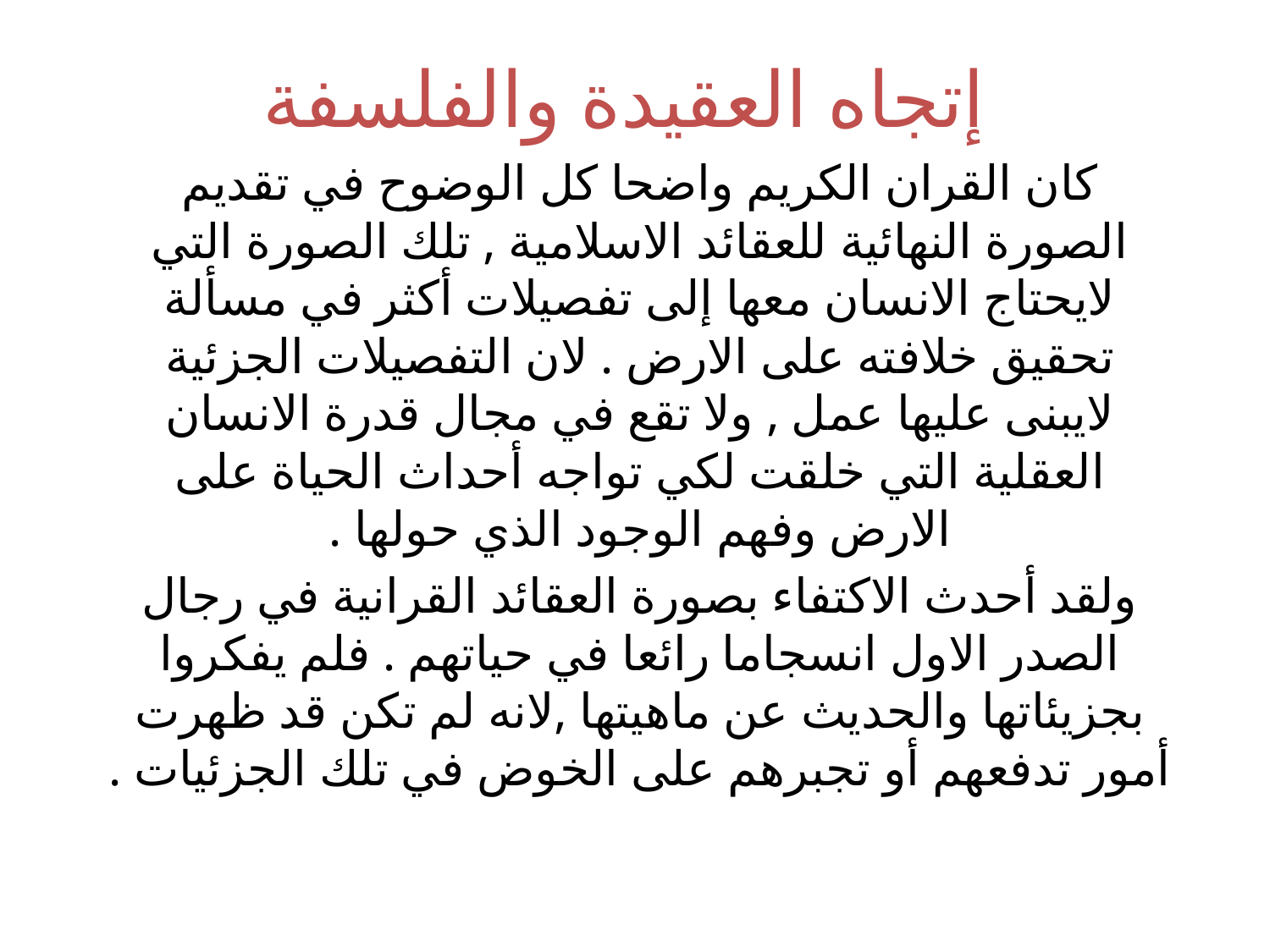

# إتجاه العقيدة والفلسفة
كان القران الكريم واضحا كل الوضوح في تقديم الصورة النهائية للعقائد الاسلامية , تلك الصورة التي لايحتاج الانسان معها إلى تفصيلات أكثر في مسألة تحقيق خلافته على الارض . لان التفصيلات الجزئية لايبنى عليها عمل , ولا تقع في مجال قدرة الانسان العقلية التي خلقت لكي تواجه أحداث الحياة على الارض وفهم الوجود الذي حولها .
ولقد أحدث الاكتفاء بصورة العقائد القرانية في رجال الصدر الاول انسجاما رائعا في حياتهم . فلم يفكروا بجزيئاتها والحديث عن ماهيتها ,لانه لم تكن قد ظهرت أمور تدفعهم أو تجبرهم على الخوض في تلك الجزئيات .